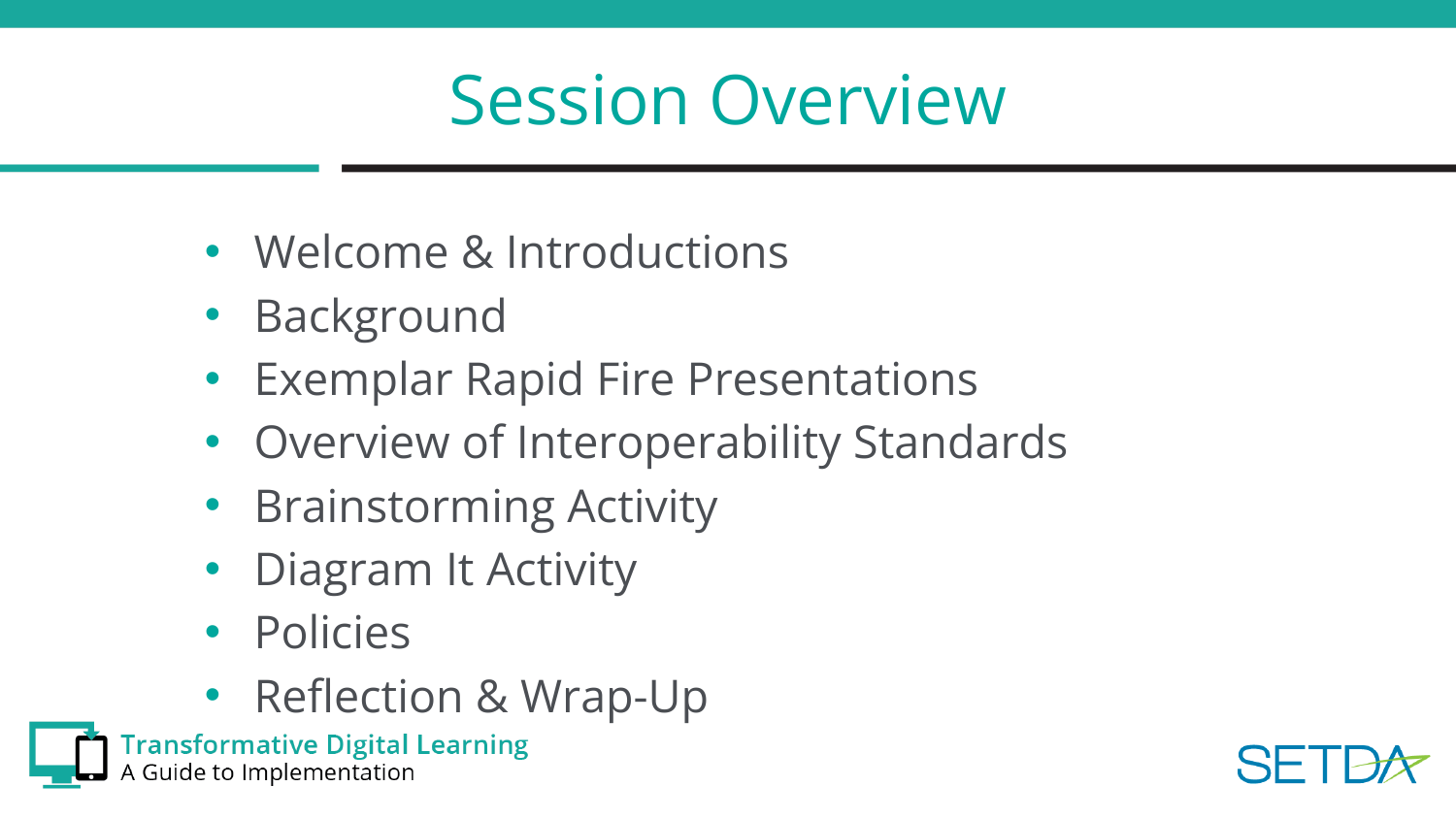

# Session Overview
Welcome & Introductions
Background
Exemplar Rapid Fire Presentations
Overview of Interoperability Standards
Brainstorming Activity
Diagram It Activity
Policies
Reflection & Wrap-Up